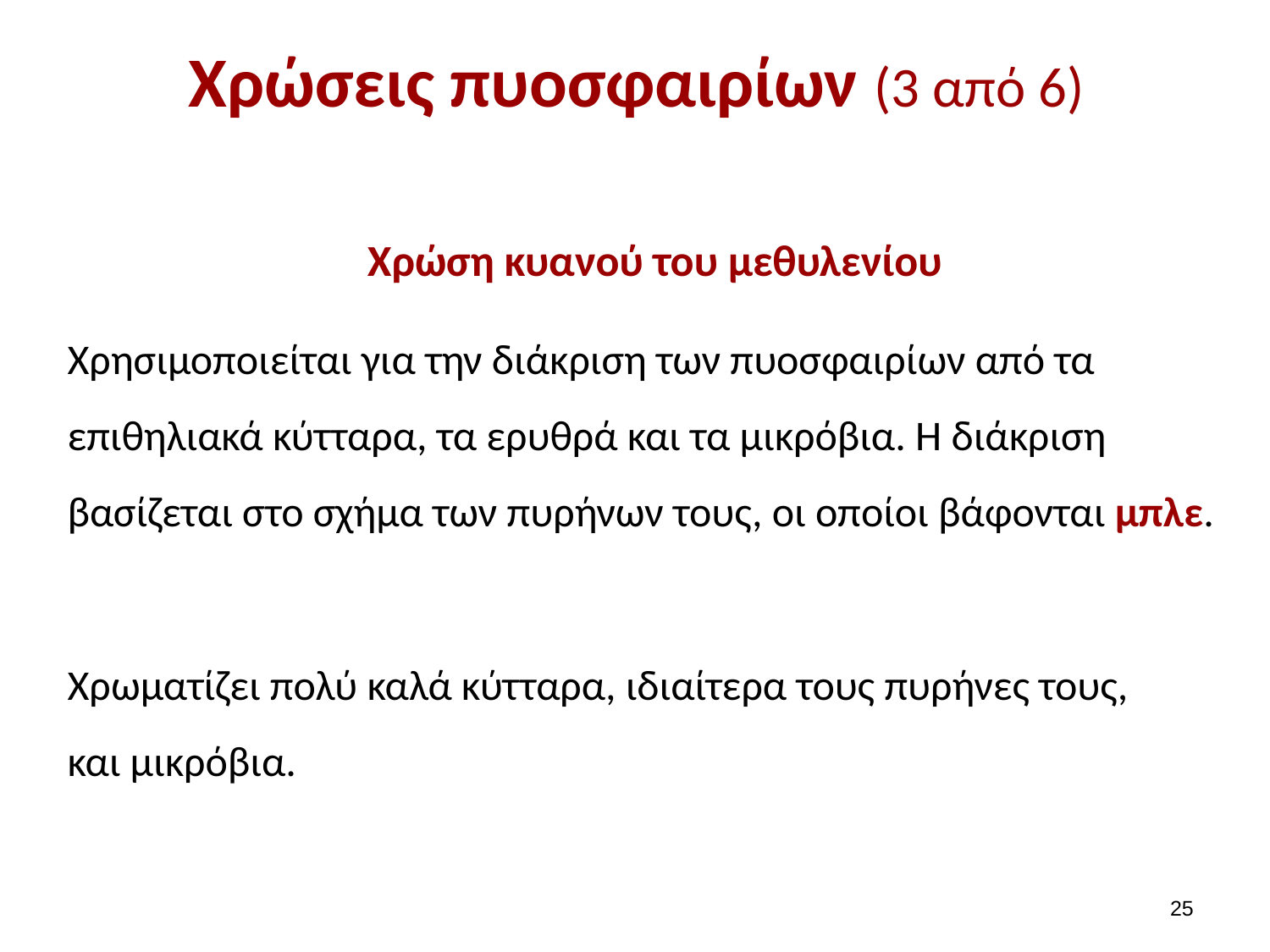

# Χρώσεις πυοσφαιρίων (3 από 6)
Χρώση κυανού του μεθυλενίου
Χρησιμοποιείται για την διάκριση των πυοσφαιρίων από τα επιθηλιακά κύτταρα, τα ερυθρά και τα μικρόβια. Η διάκριση βασίζεται στο σχήμα των πυρήνων τους, οι οποίοι βάφονται μπλε.
Χρωματίζει πολύ καλά κύτταρα, ιδιαίτερα τους πυρήνες τους, και μικρόβια.
25